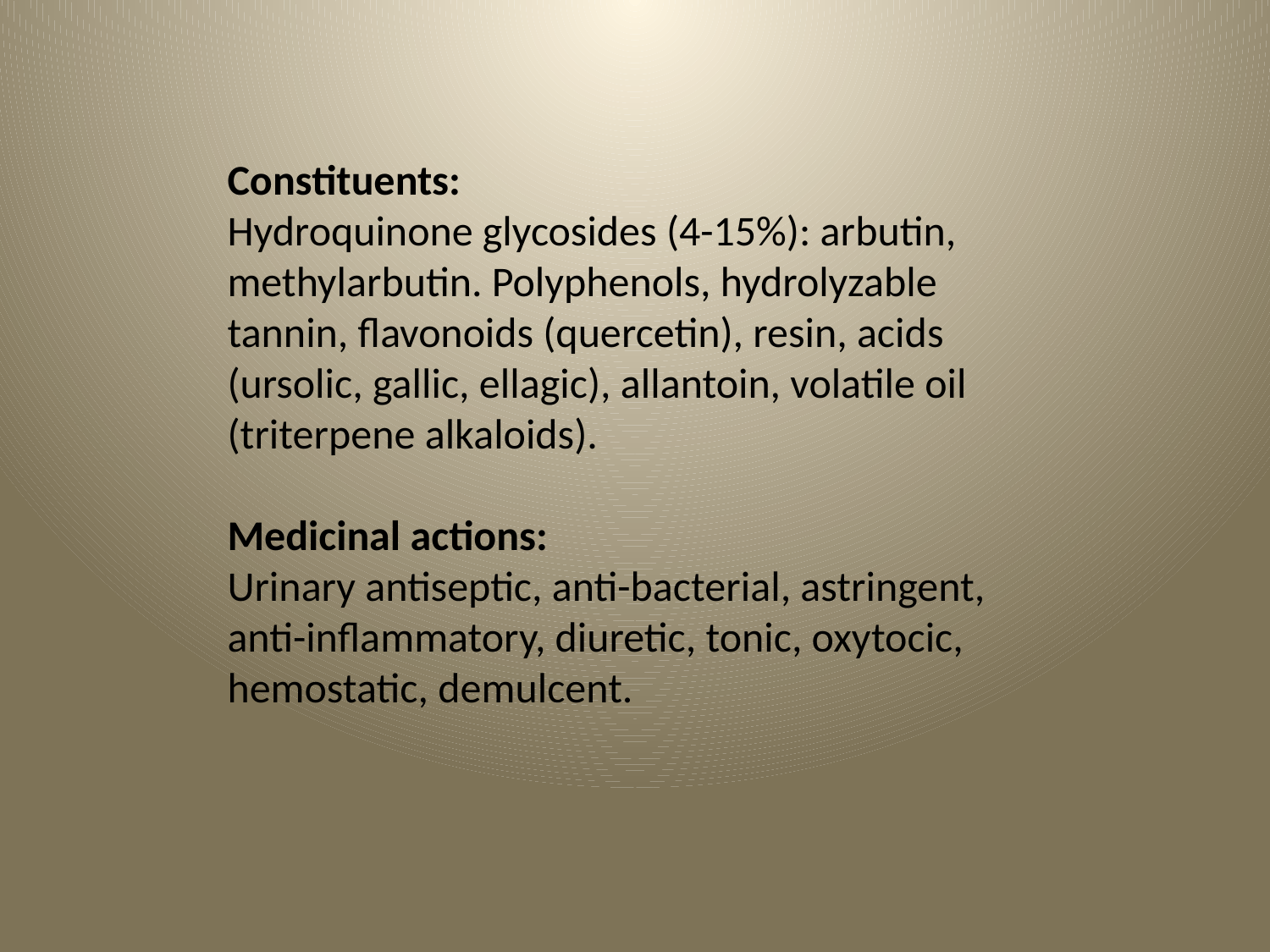

Constituents:
Hydroquinone glycosides (4-15%): arbutin, methylarbutin. Polyphenols, hydrolyzable tannin, flavonoids (quercetin), resin, acids (ursolic, gallic, ellagic), allantoin, volatile oil (triterpene alkaloids).

Medicinal actions:
Urinary antiseptic, anti-bacterial, astringent, anti-inflammatory, diuretic, tonic, oxytocic, hemostatic, demulcent.